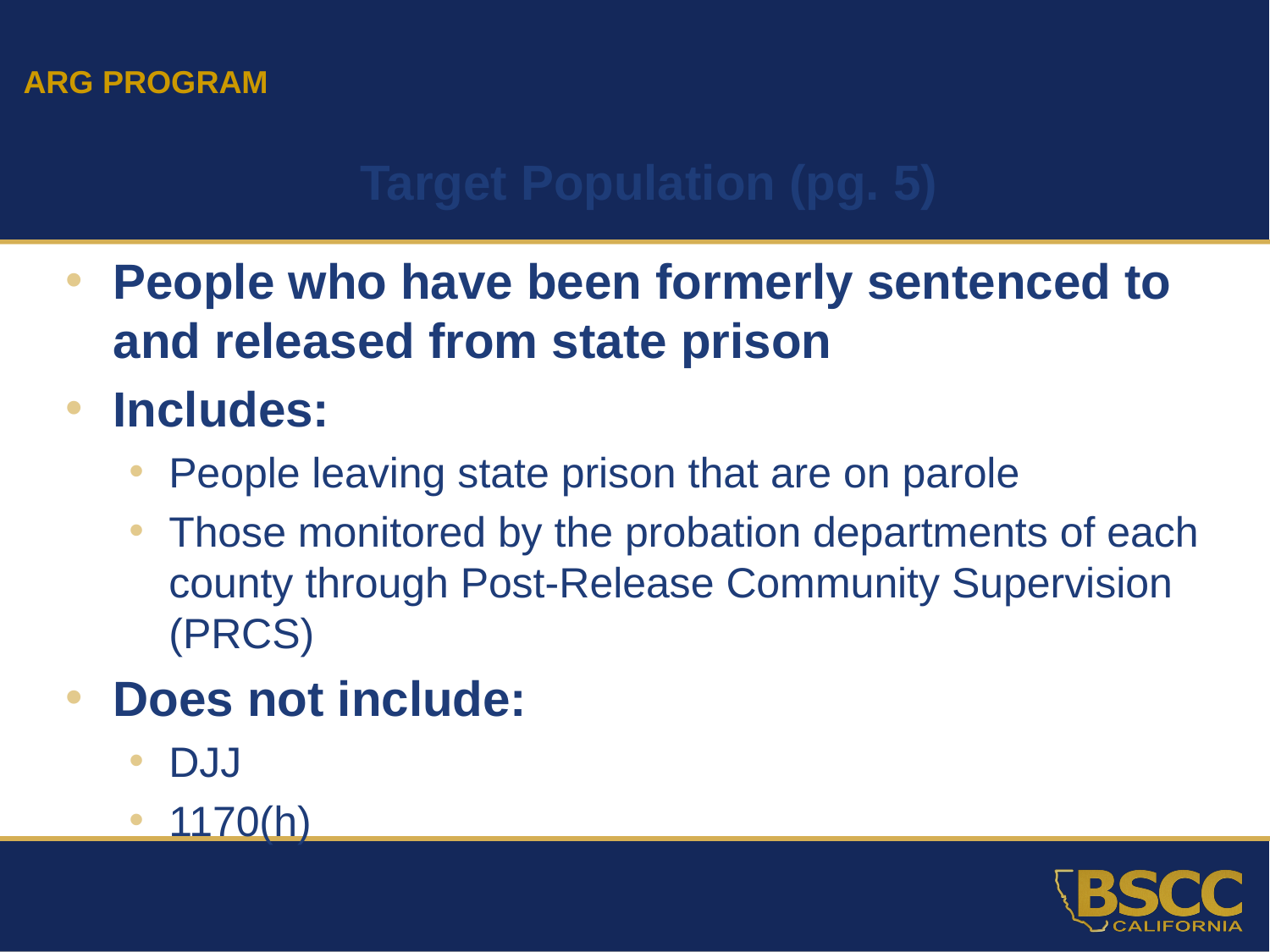

Target Population (pg. 5)

People who have been formerly sentenced to and released from state prison
Includes:
People leaving state prison that are on parole
Those monitored by the probation departments of each county through Post-Release Community Supervision (PRCS)(P).
Does not include:
DJJ
1170(h)
ARG PROGRAM